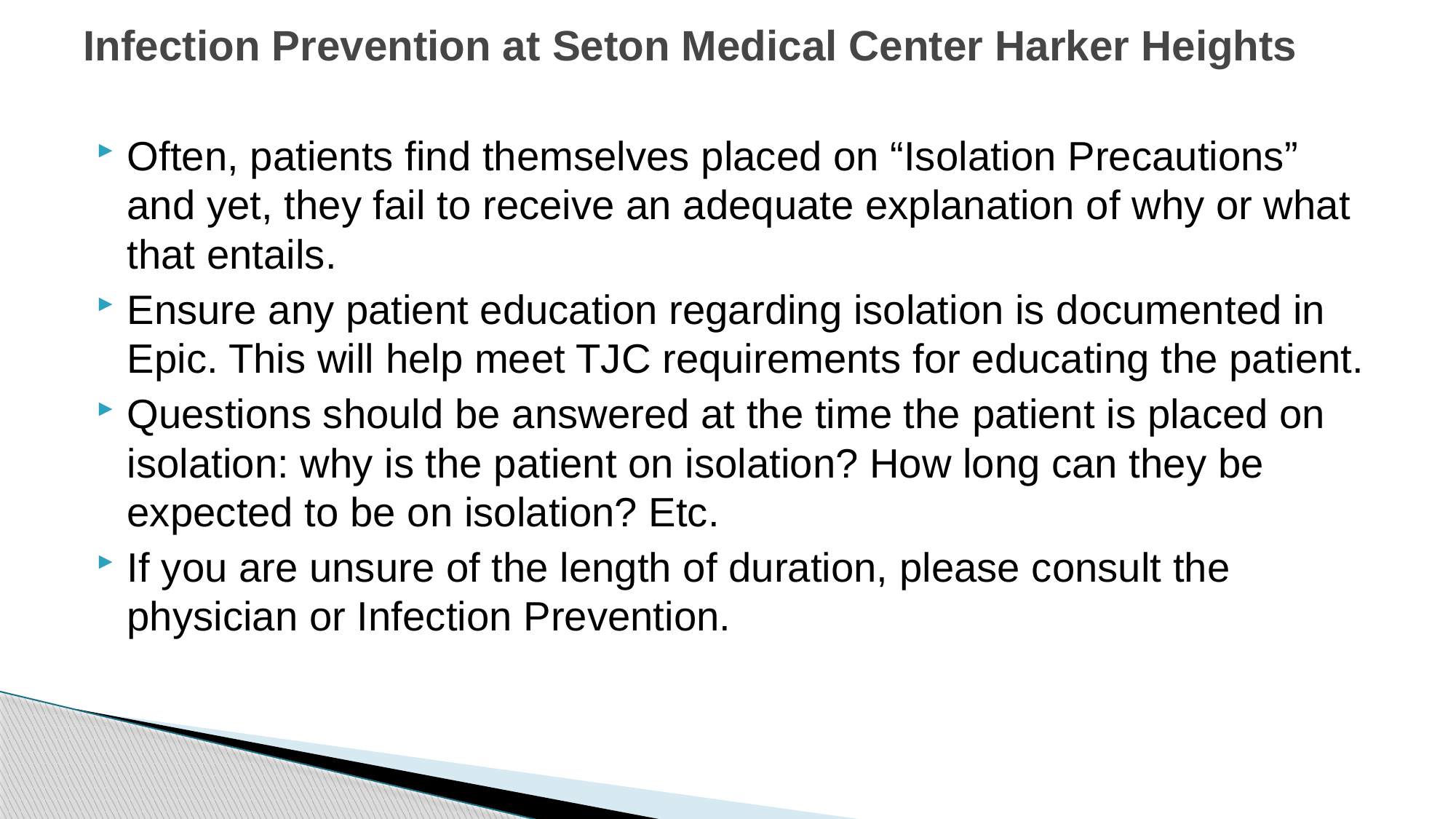

# Infection Prevention at Seton Medical Center Harker Heights
Often, patients find themselves placed on “Isolation Precautions” and yet, they fail to receive an adequate explanation of why or what that entails.
Ensure any patient education regarding isolation is documented in Epic. This will help meet TJC requirements for educating the patient.
Questions should be answered at the time the patient is placed on isolation: why is the patient on isolation? How long can they be expected to be on isolation? Etc.
If you are unsure of the length of duration, please consult the physician or Infection Prevention.